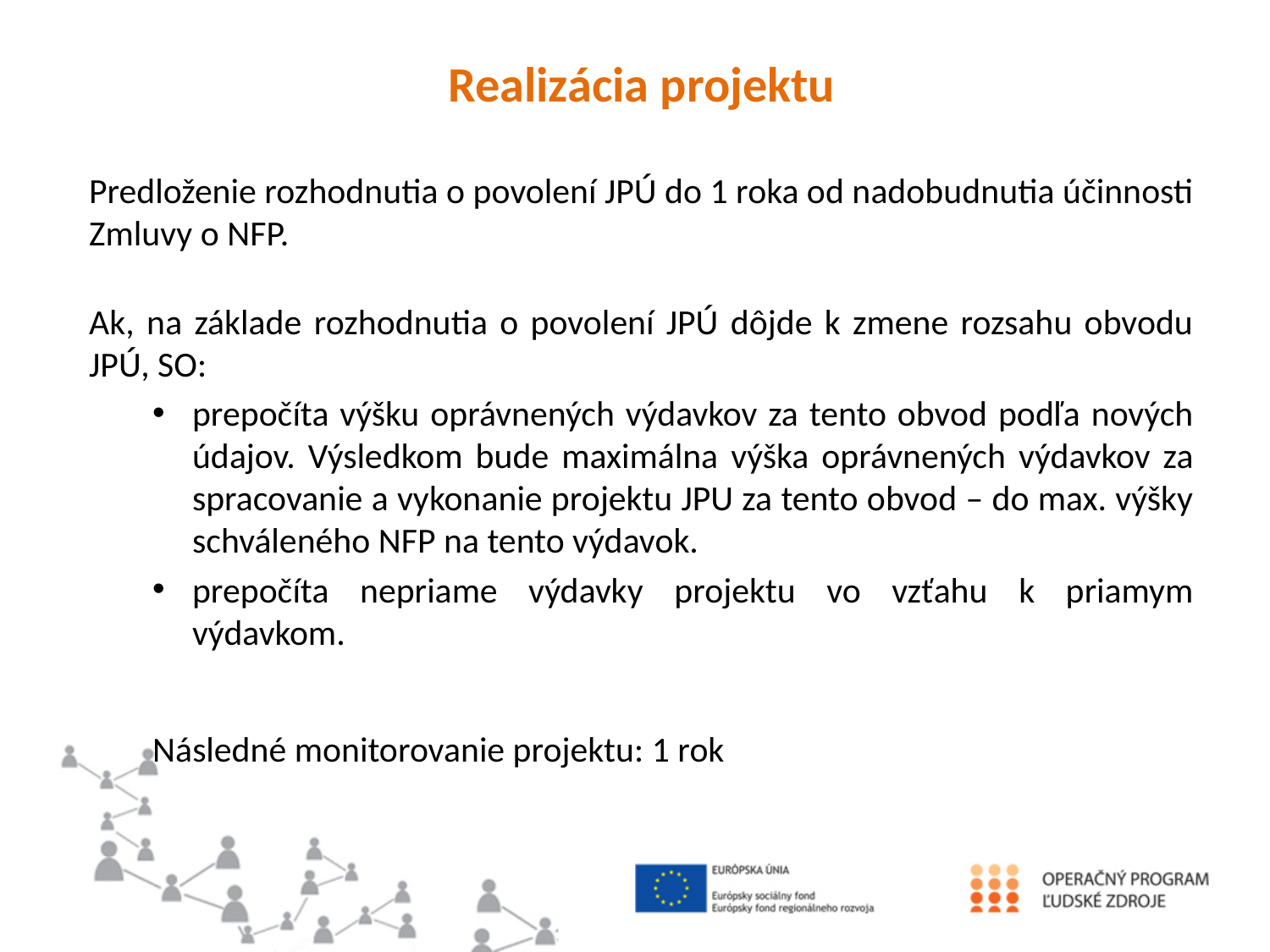

#
Realizácia projektu

Predloženie rozhodnutia o povolení JPÚ do 1 roka od nadobudnutia účinnosti Zmluvy o NFP.

Ak, na základe rozhodnutia o povolení JPÚ dôjde k zmene rozsahu obvodu JPÚ, SO:
prepočíta výšku oprávnených výdavkov za tento obvod podľa nových údajov. Výsledkom bude maximálna výška oprávnených výdavkov za spracovanie a vykonanie projektu JPU za tento obvod – do max. výšky schváleného NFP na tento výdavok.
prepočíta nepriame výdavky projektu vo vzťahu k priamym výdavkom.

Následné monitorovanie projektu: 1 rok